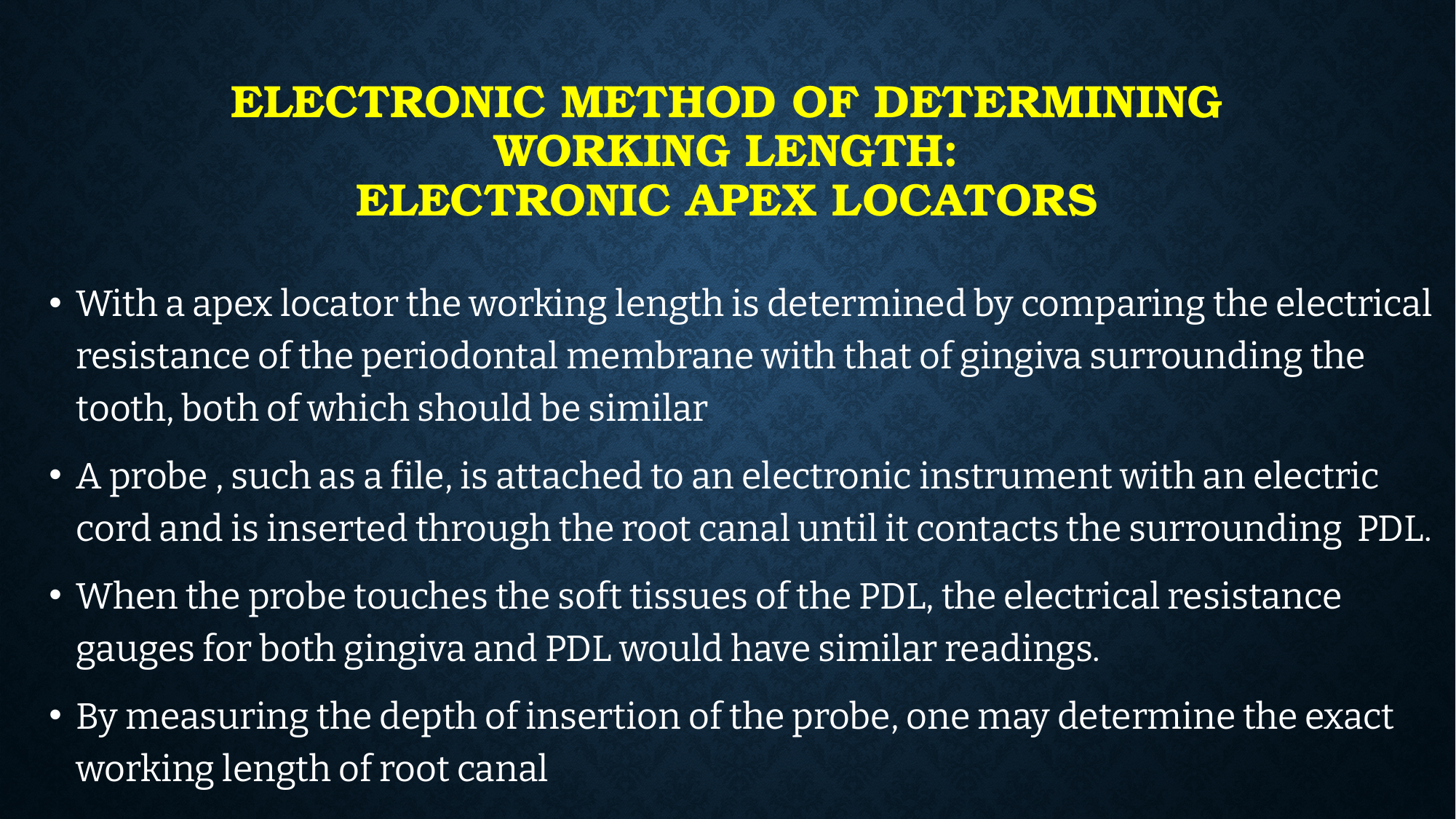

# Electronic method of determining working length: electronic apex locators
With a apex locator the working length is determined by comparing the electrical resistance of the periodontal membrane with that of gingiva surrounding the tooth, both of which should be similar
A probe , such as a file, is attached to an electronic instrument with an electric cord and is inserted through the root canal until it contacts the surrounding  PDL.
When the probe touches the soft tissues of the PDL, the electrical resistance gauges for both gingiva and PDL would have similar readings.
By measuring the depth of insertion of the probe, one may determine the exact working length of root canal